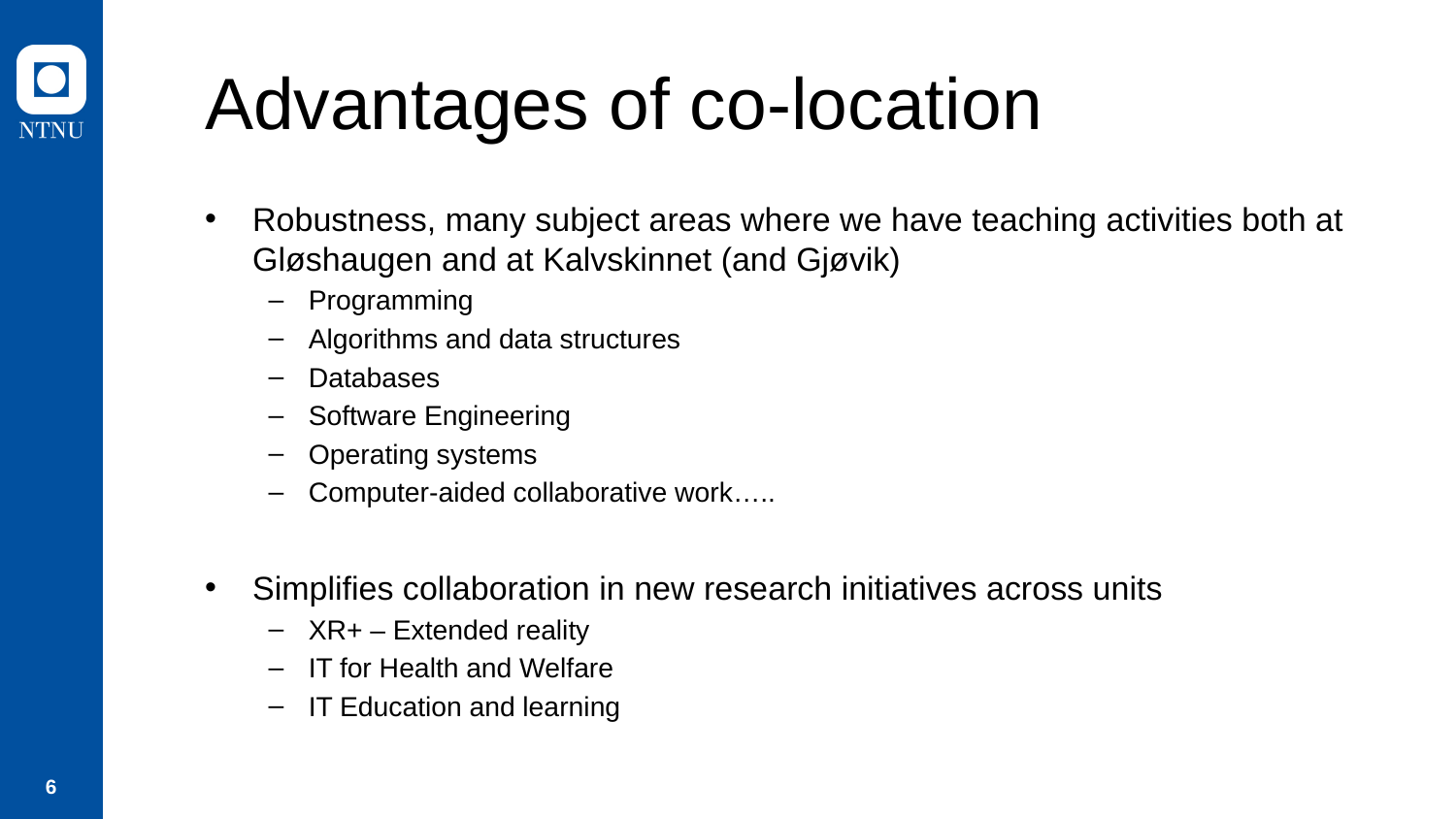

# Advantages of co-location
Robustness, many subject areas where we have teaching activities both at Gløshaugen and at Kalvskinnet (and Gjøvik)
Programming
Algorithms and data structures
Databases
Software Engineering
Operating systems
Computer-aided collaborative work…..

Simplifies collaboration in new research initiatives across units
XR+ – Extended reality
IT for Health and Welfare
IT Education and learning